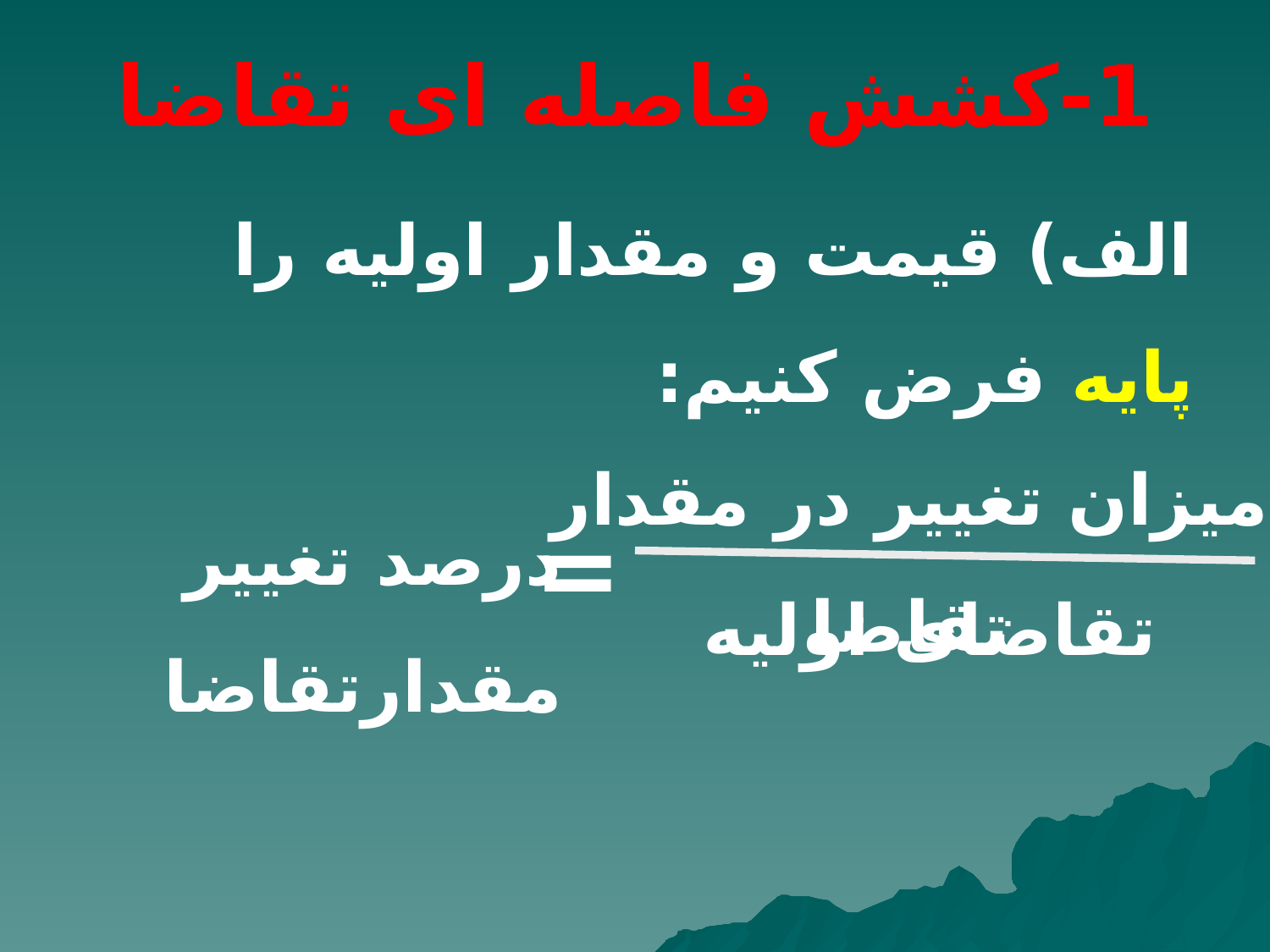

# 1-کشش فاصله ای تقاضا
الف) قیمت و مقدار اولیه را پایه فرض کنیم:
میزان تغییر در مقدار تقاضا
درصد تغییر مقدارتقاضا
=
تقاضای اولیه